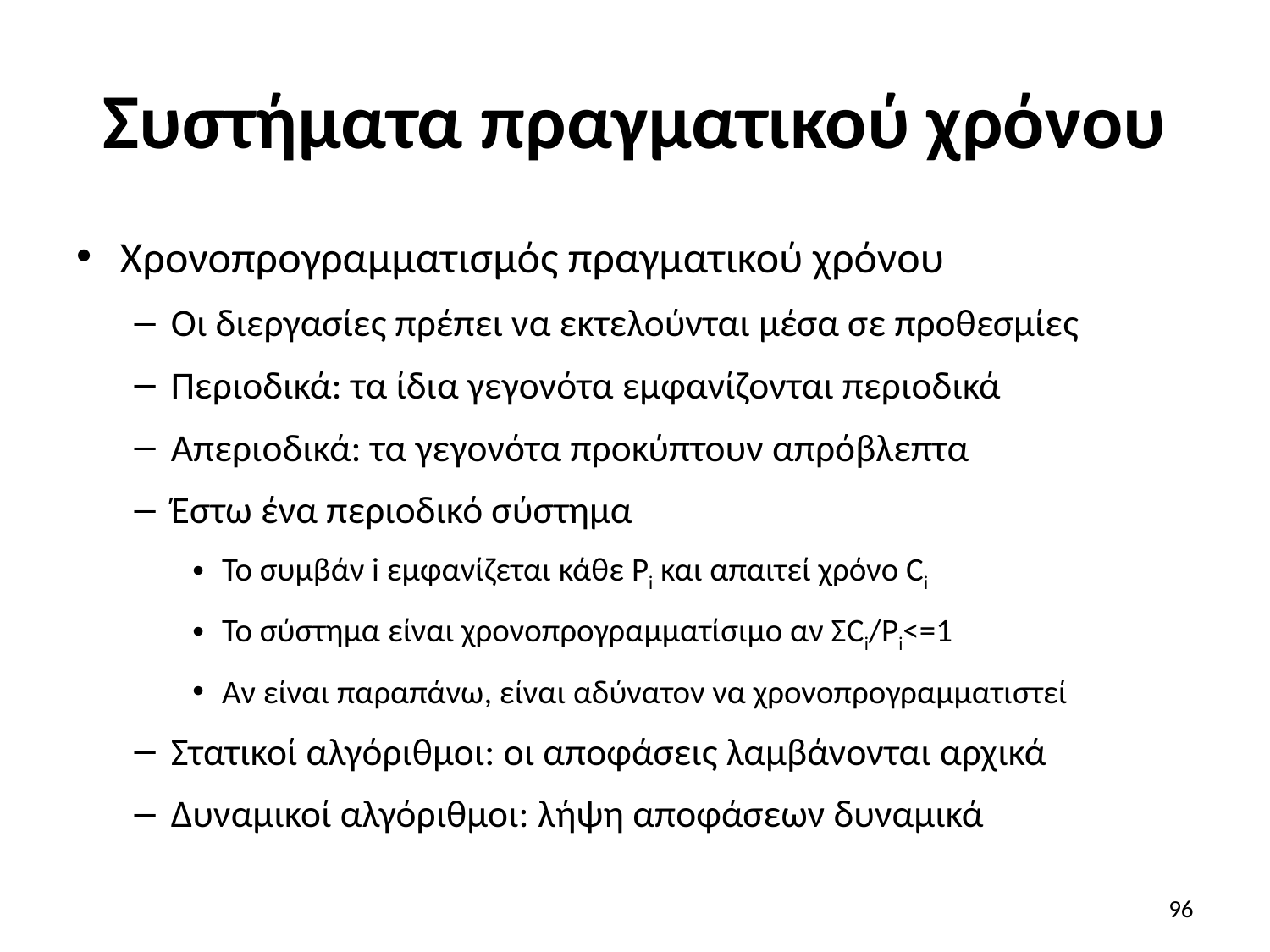

# Συστήματα πραγματικού χρόνου
Χρονοπρογραμματισμός πραγματικού χρόνου
Οι διεργασίες πρέπει να εκτελούνται μέσα σε προθεσμίες
Περιοδικά: τα ίδια γεγονότα εμφανίζονται περιοδικά
Απεριοδικά: τα γεγονότα προκύπτουν απρόβλεπτα
Έστω ένα περιοδικό σύστημα
Το συμβάν i εμφανίζεται κάθε Pi και απαιτεί χρόνο Ci
Το σύστημα είναι χρονοπρογραμματίσιμο αν ΣCi/Pi<=1
Αν είναι παραπάνω, είναι αδύνατον να χρονοπρογραμματιστεί
Στατικοί αλγόριθμοι: οι αποφάσεις λαμβάνονται αρχικά
Δυναμικοί αλγόριθμοι: λήψη αποφάσεων δυναμικά
96